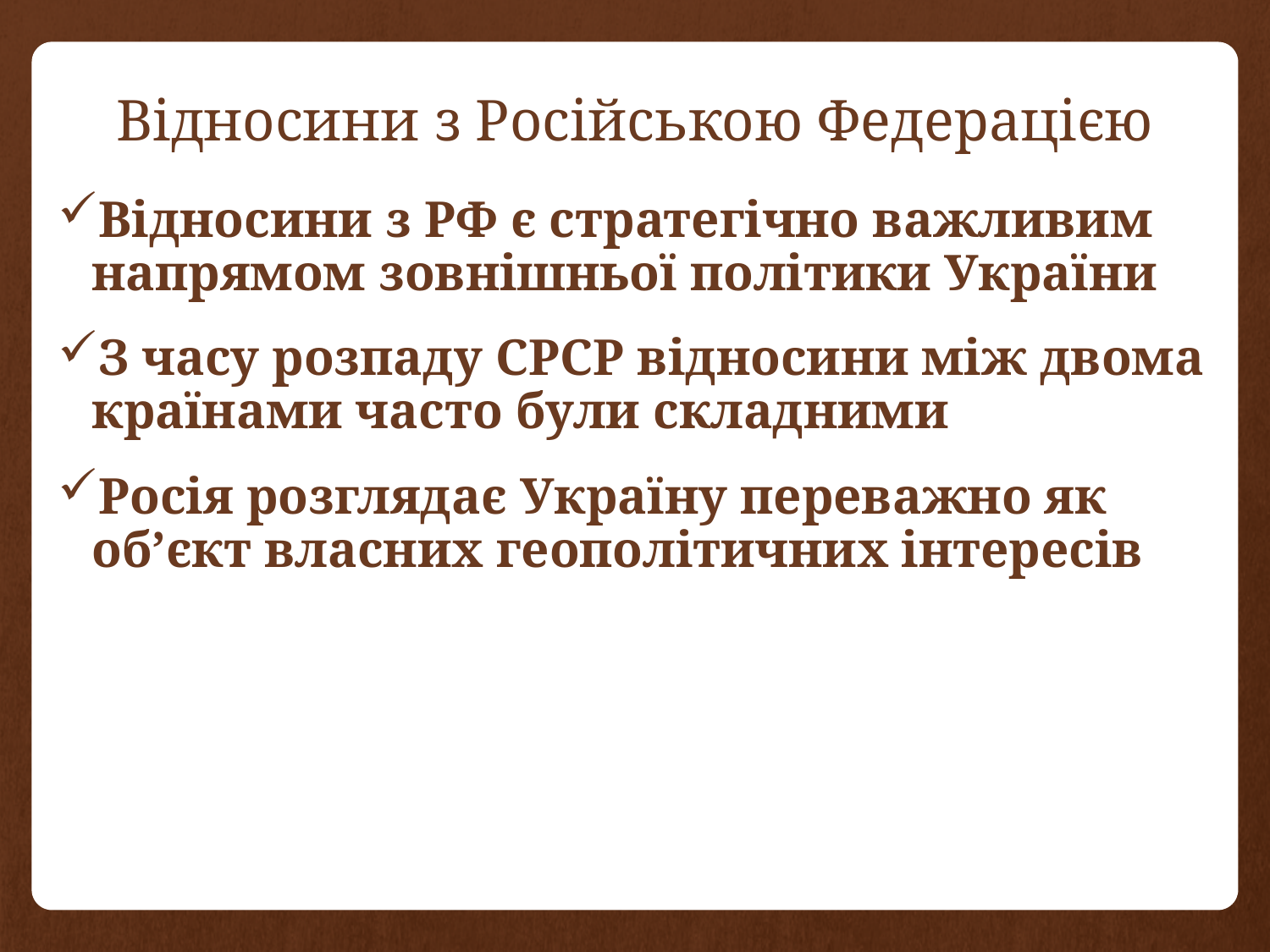

# Відносини з Російською Федерацією
Відносини з РФ є стратегічно важливим напрямом зовнішньої політики України
З часу розпаду СРСР відносини між двома країнами часто були складними
Росія розглядає Україну переважно як об’єкт власних геополітичних інтересів